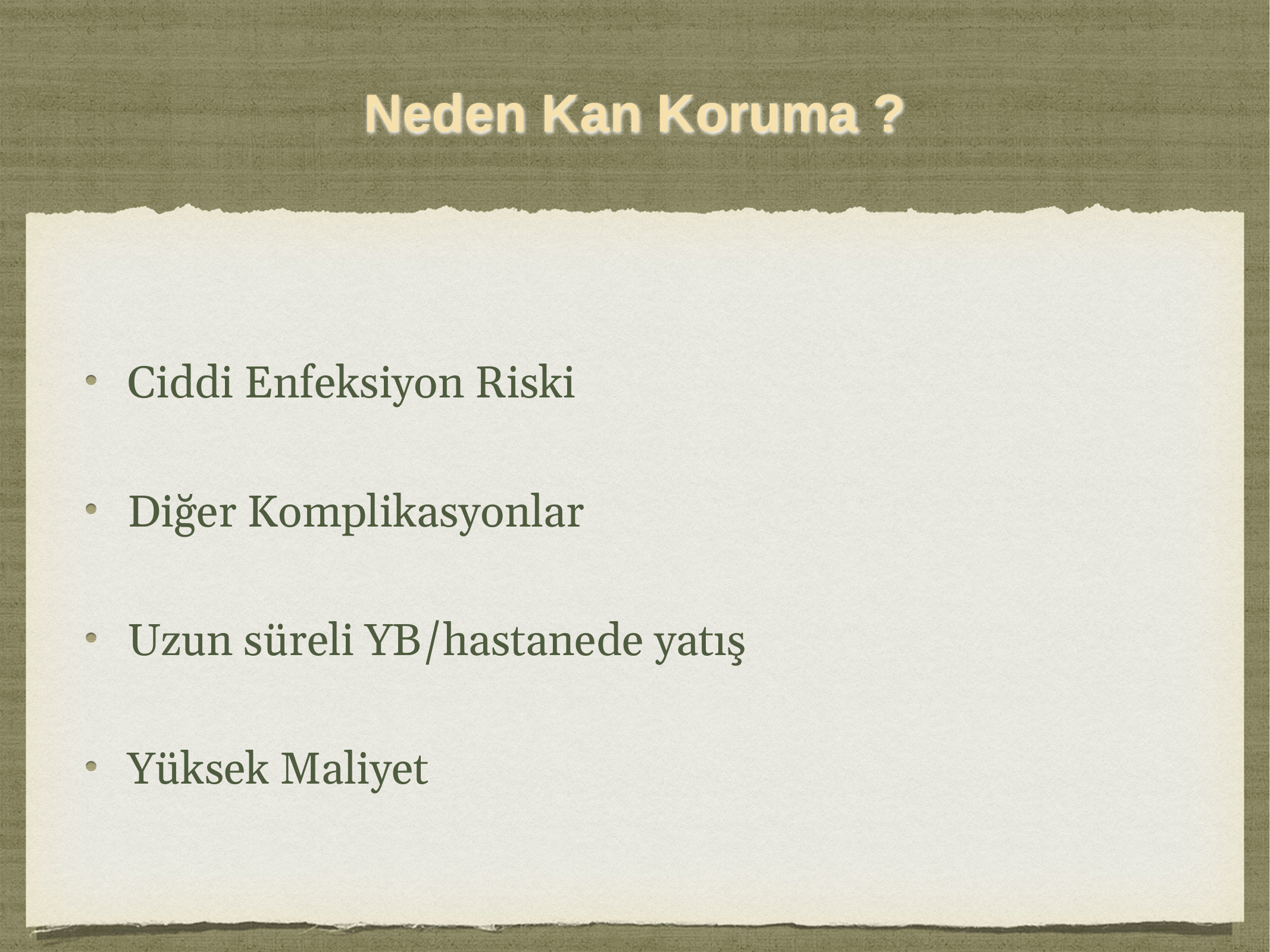

# Neden Kan Koruma ?
Ciddi Enfeksiyon Riski
Diğer Komplikasyonlar
Uzun süreli YB/hastanede yatış
Yüksek Maliyet
4